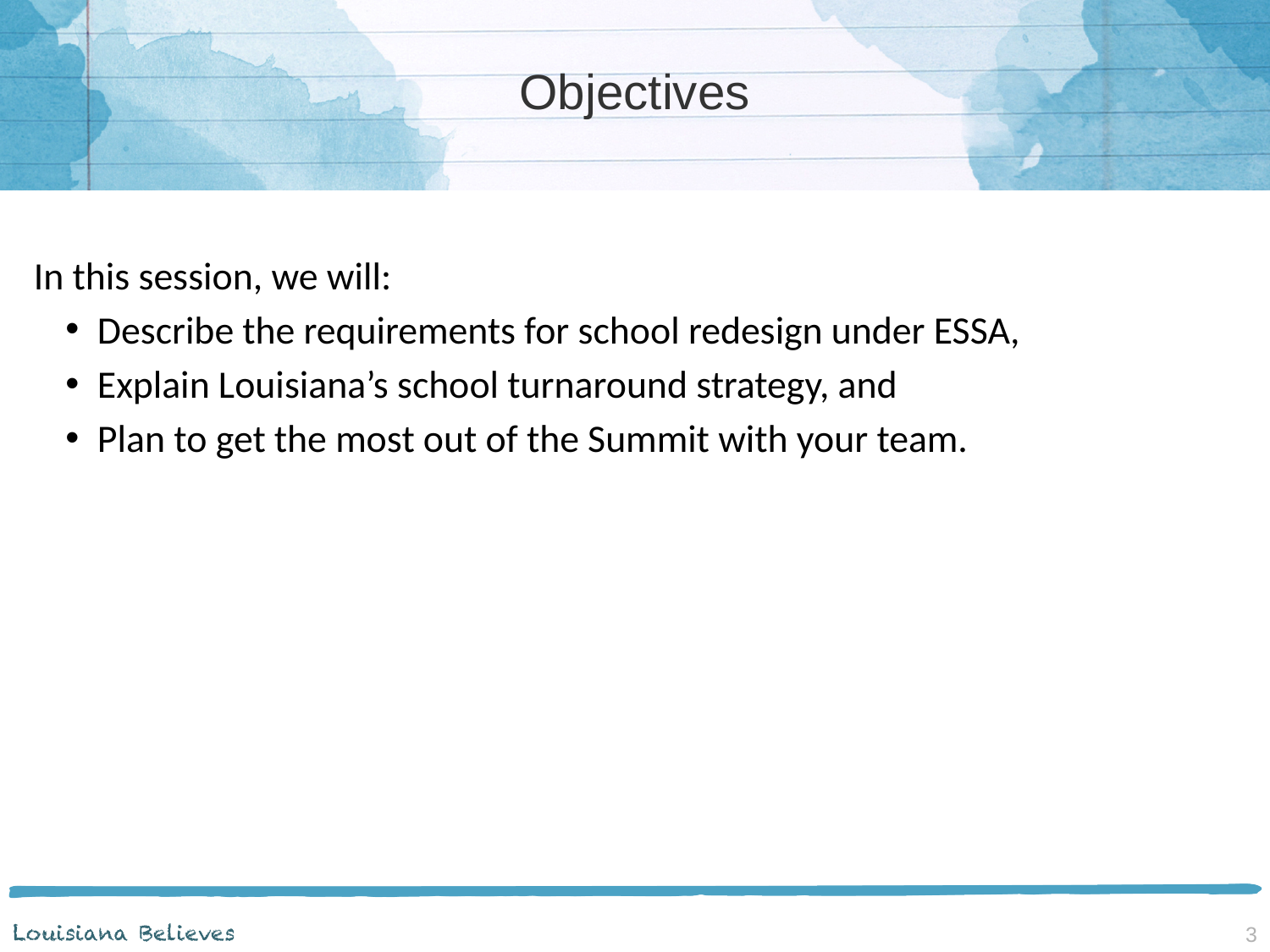

# Objectives

In this session, we will:
Describe the requirements for school redesign under ESSA,
Explain Louisiana’s school turnaround strategy, and
Plan to get the most out of the Summit with your team.

3